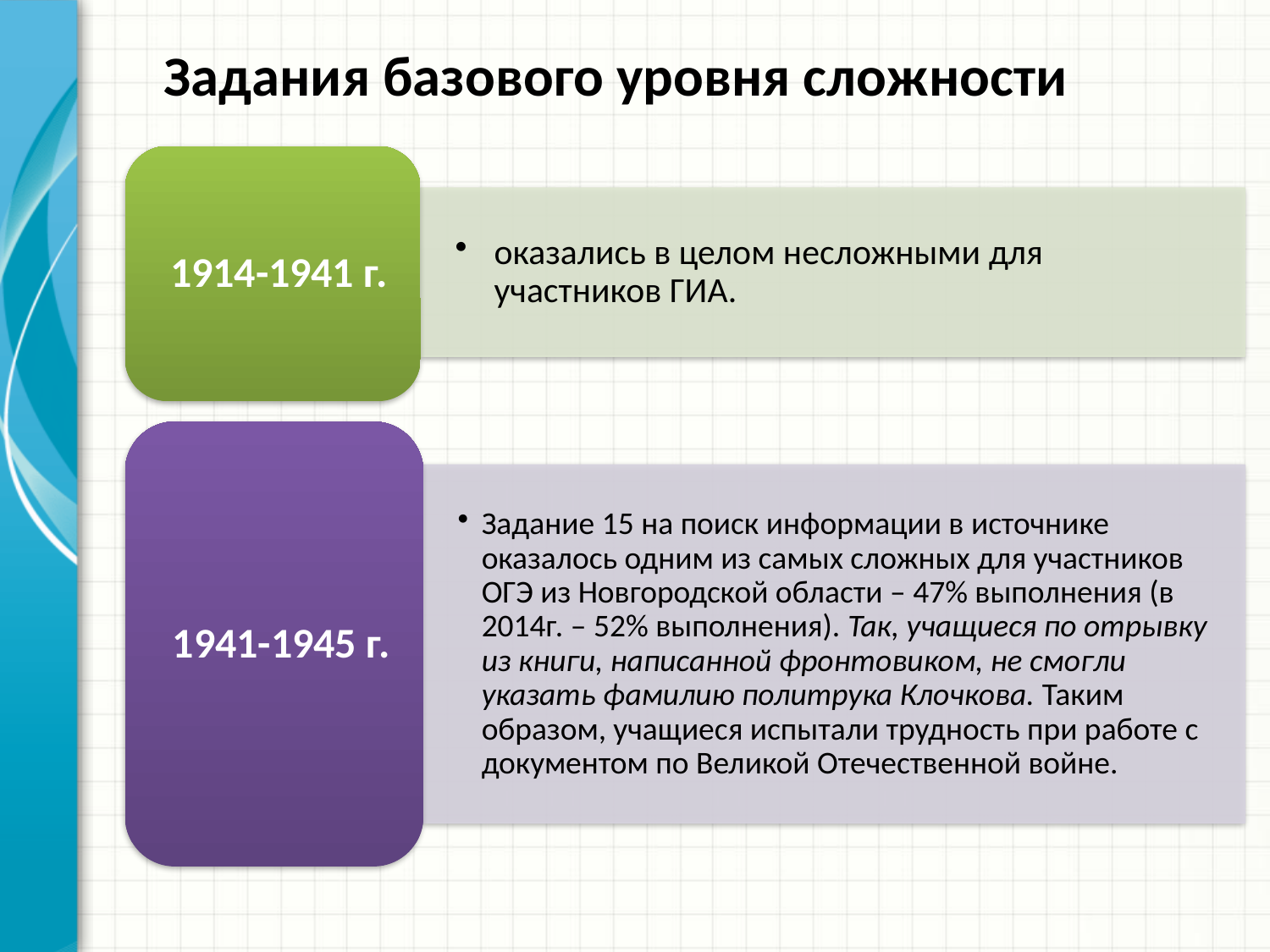

# Задания базового уровня сложности
оказались в целом несложными для участников ГИА.
1914-1941 г.
Задание 15 на поиск информации в источнике оказалось одним из самых сложных для участников ОГЭ из Новгородской области – 47% выполнения (в 2014г. – 52% выполнения). Так, учащиеся по отрывку из книги, написанной фронтовиком, не смогли указать фамилию политрука Клочкова. Таким образом, учащиеся испытали трудность при работе с документом по Великой Отечественной войне.
1941-1945 г.